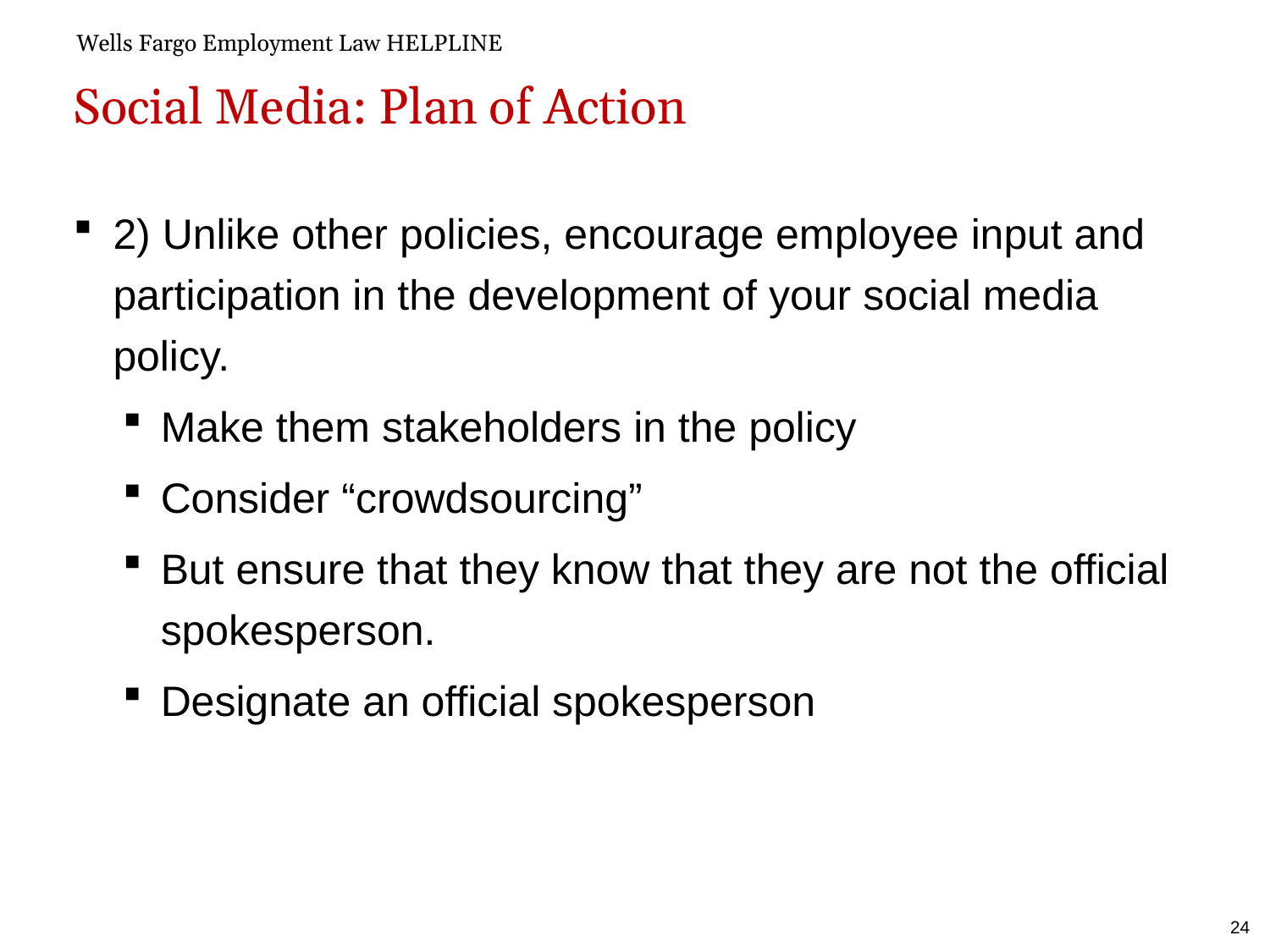

# Social Media: Plan of Action
2) Unlike other policies, encourage employee input and participation in the development of your social media policy.
Make them stakeholders in the policy
Consider “crowdsourcing”
But ensure that they know that they are not the official spokesperson.
Designate an official spokesperson

24